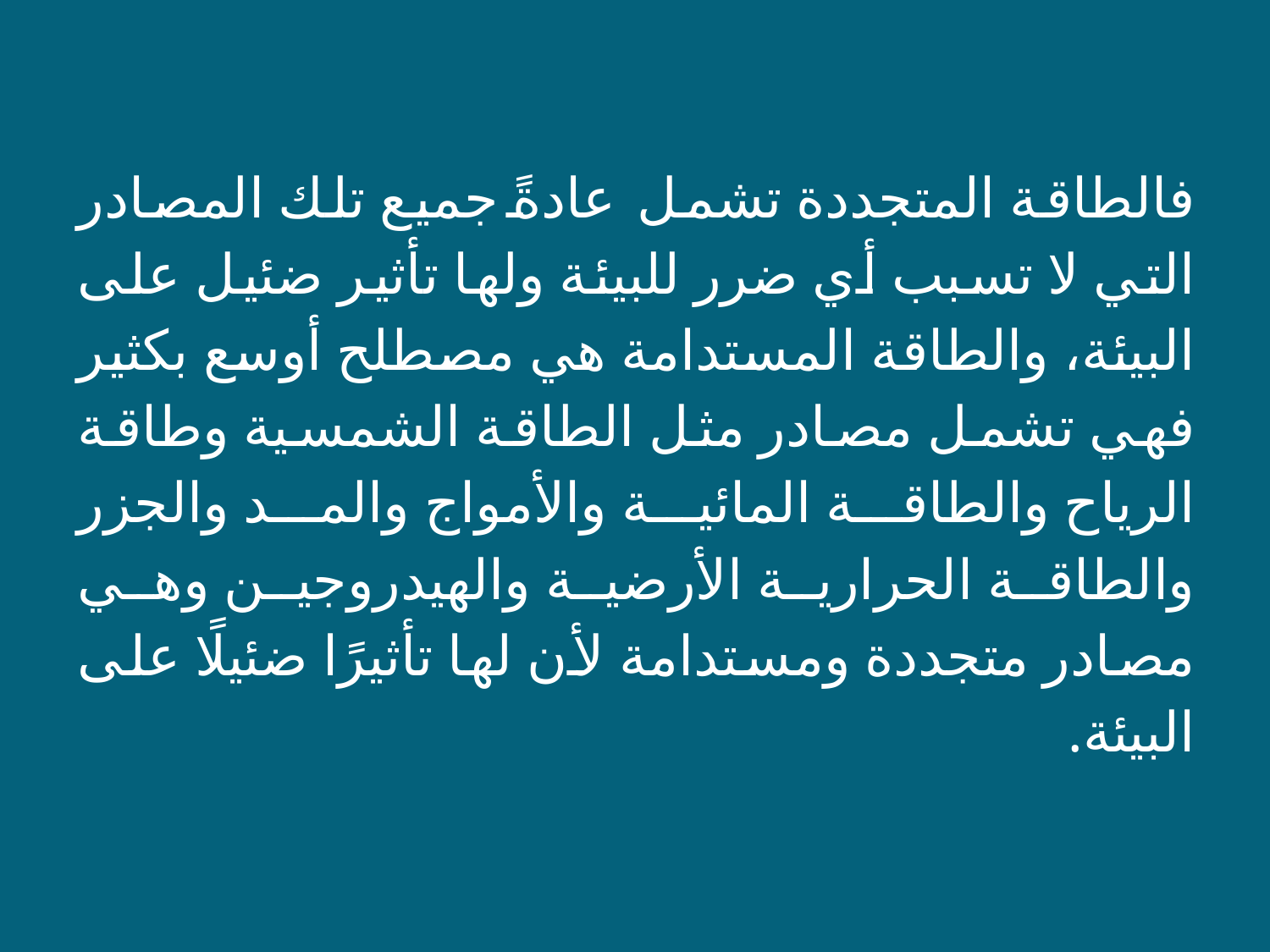

فالطاقة المتجددة تشمل عادةً جميع تلك المصادر التي لا تسبب أي ضرر للبيئة ولها تأثير ضئيل على البيئة، والطاقة المستدامة هي مصطلح أوسع بكثير فهي تشمل مصادر مثل الطاقة الشمسية وطاقة الرياح والطاقة المائية والأمواج والمد والجزر والطاقة الحرارية الأرضية والهيدروجين وهي مصادر متجددة ومستدامة لأن لها تأثيرًا ضئيلًا على البيئة.